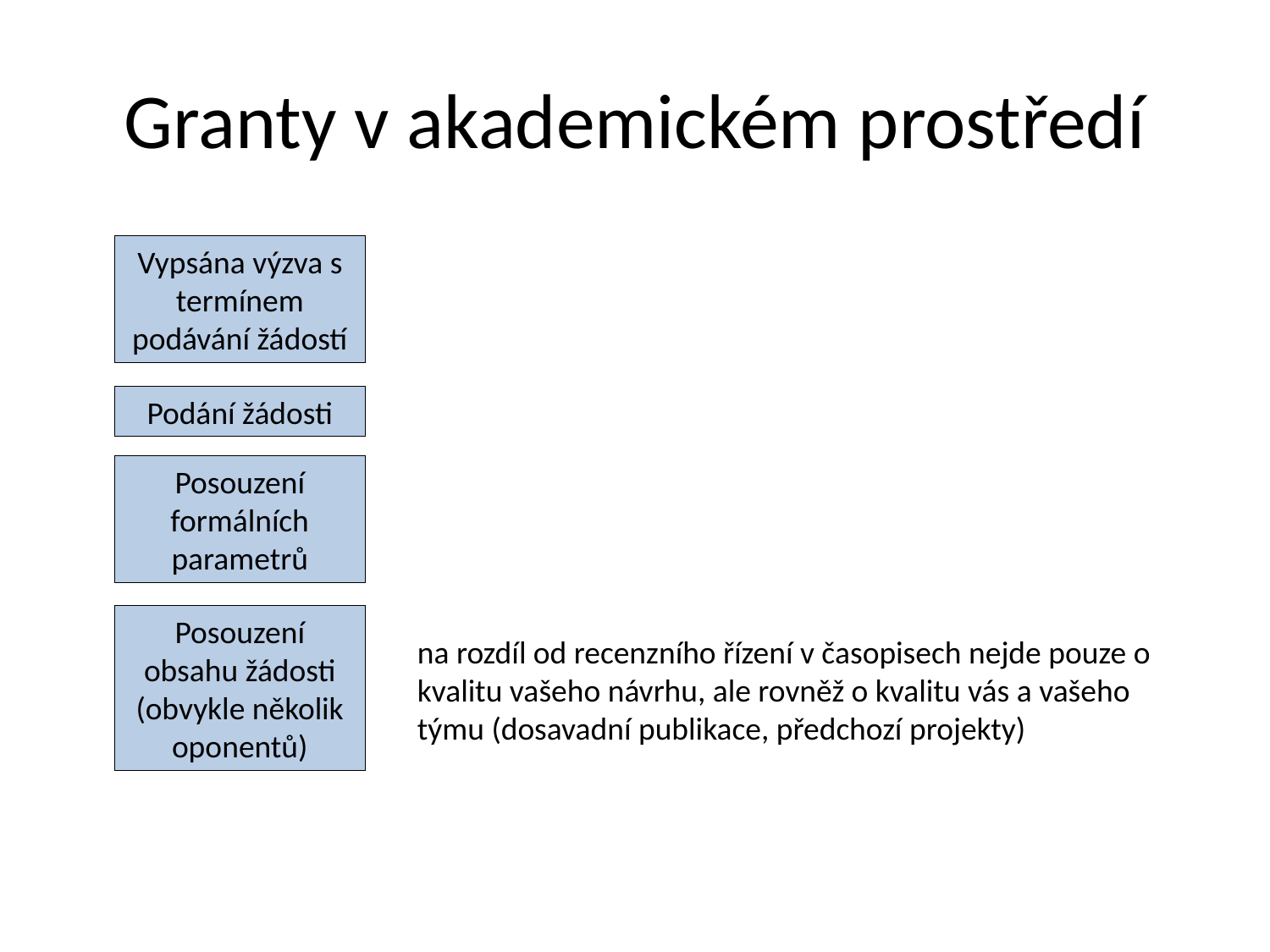

# Granty v akademickém prostředí
Vypsána výzva s termínem podávání žádostí
Podání žádosti
Posouzení formálních parametrů
Posouzení obsahu žádosti (obvykle několik oponentů)
na rozdíl od recenzního řízení v časopisech nejde pouze o kvalitu vašeho návrhu, ale rovněž o kvalitu vás a vašeho týmu (dosavadní publikace, předchozí projekty)